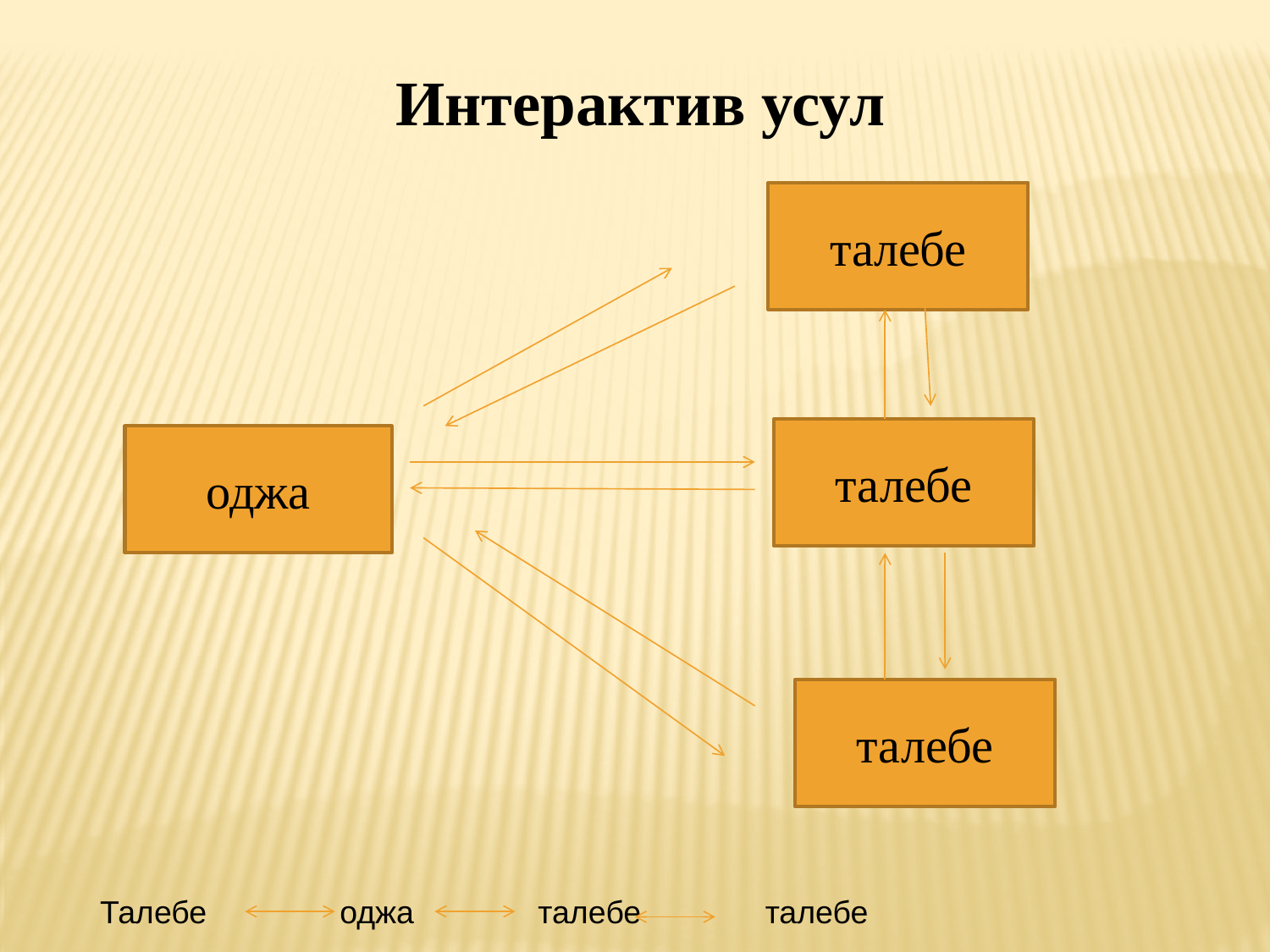

Интерактив усул
талебе
талебе
оджа
талебе
Талебе               оджа              талебе              талебе